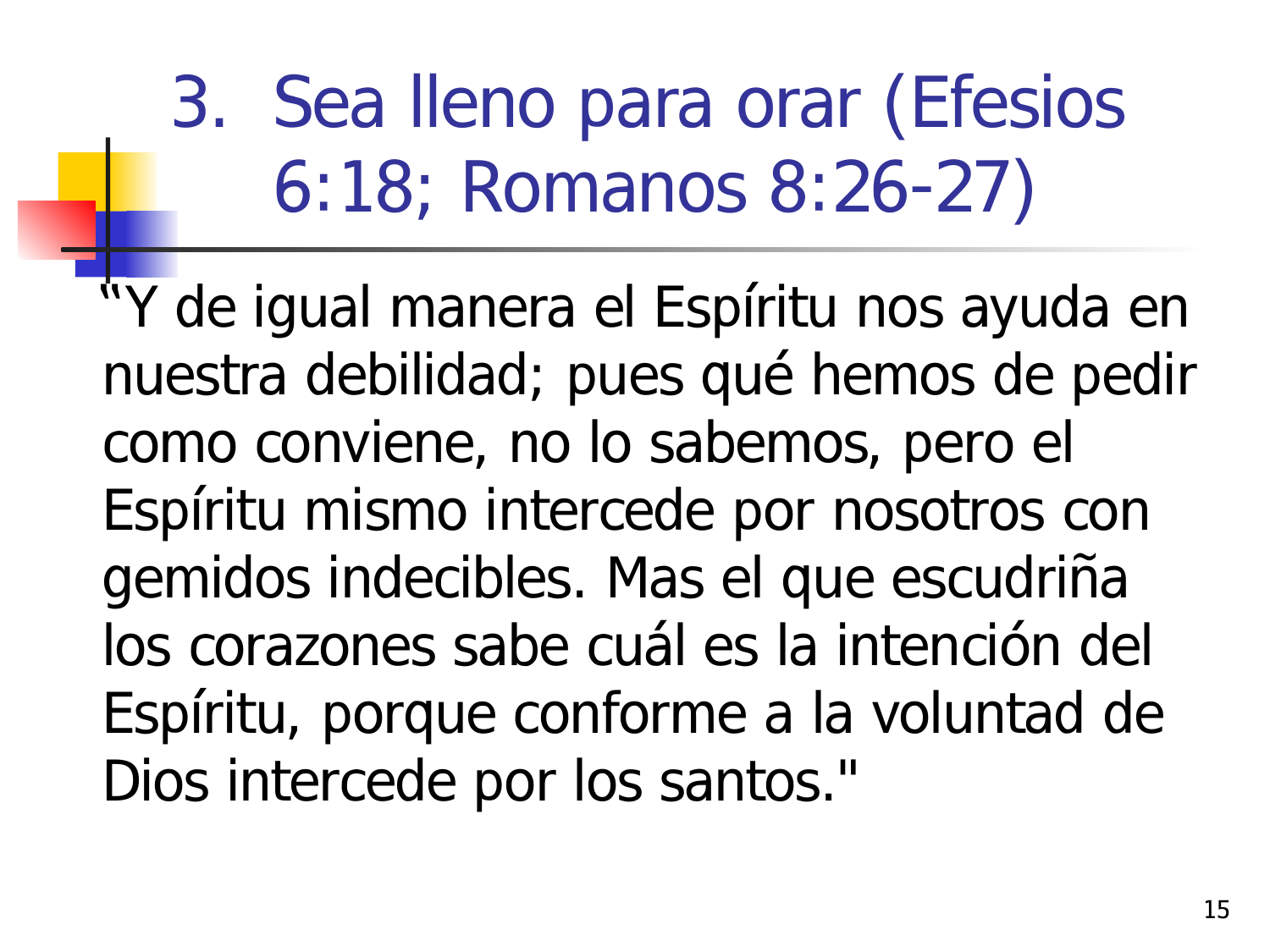

# Sea lleno para orar (Efesios 6:18; Romanos 8:26-27)
	“Y de igual manera el Espíritu nos ayuda en nuestra debilidad; pues qué hemos de pedir como conviene, no lo sabemos, pero el Espíritu mismo intercede por nosotros con gemidos indecibles. Mas el que escudriña los corazones sabe cuál es la intención del Espíritu, porque conforme a la voluntad de Dios intercede por los santos."
15